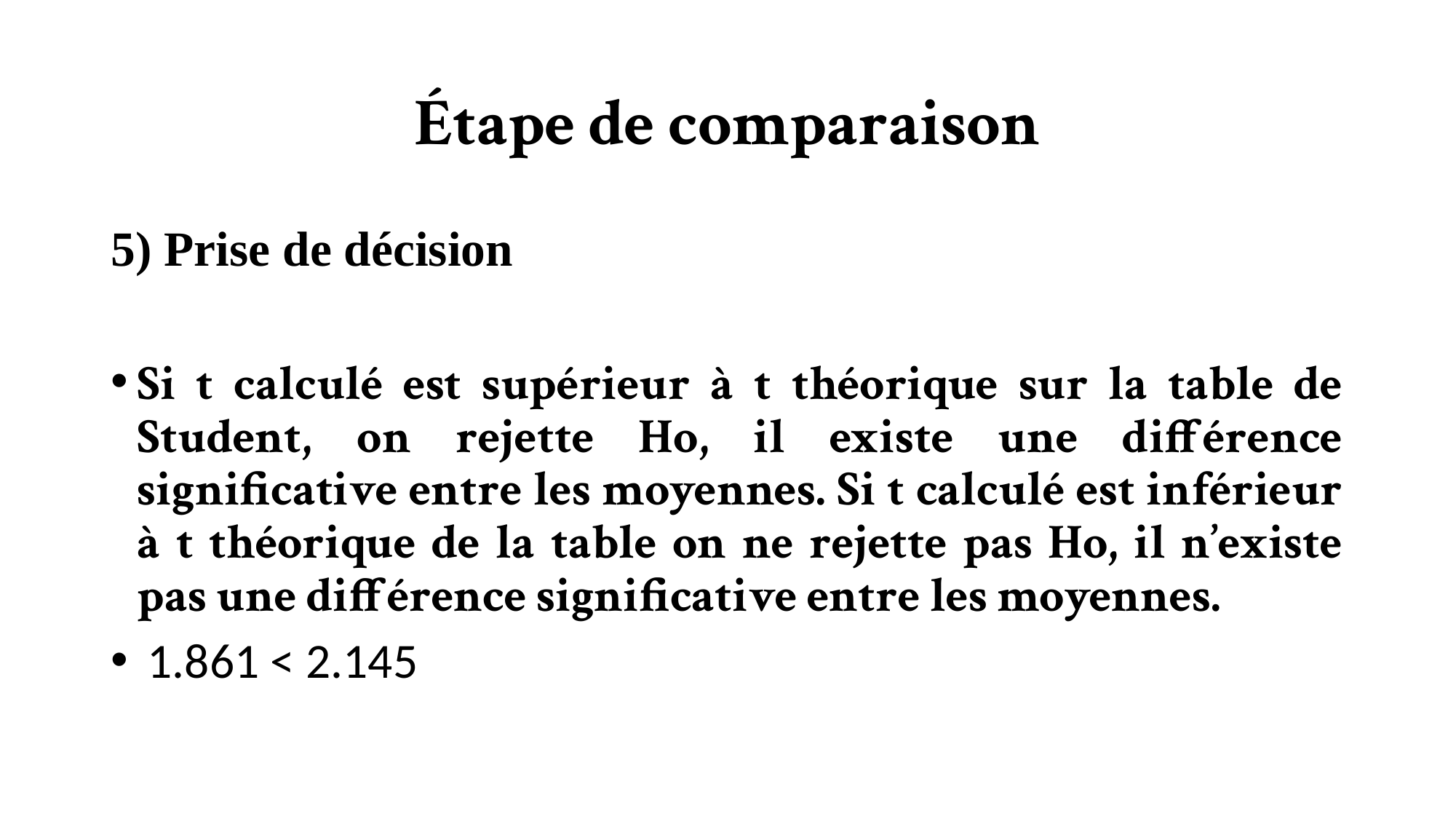

# Étape de comparaison
5) Prise de décision

Si t calculé est supérieur à t théorique sur la table de Student, on rejette Ho, il existe une différence significative entre les moyennes. Si t calculé est inférieur à t théorique de la table on ne rejette pas Ho, il n’existe pas une différence significative entre les moyennes.
 1.861 < 2.145